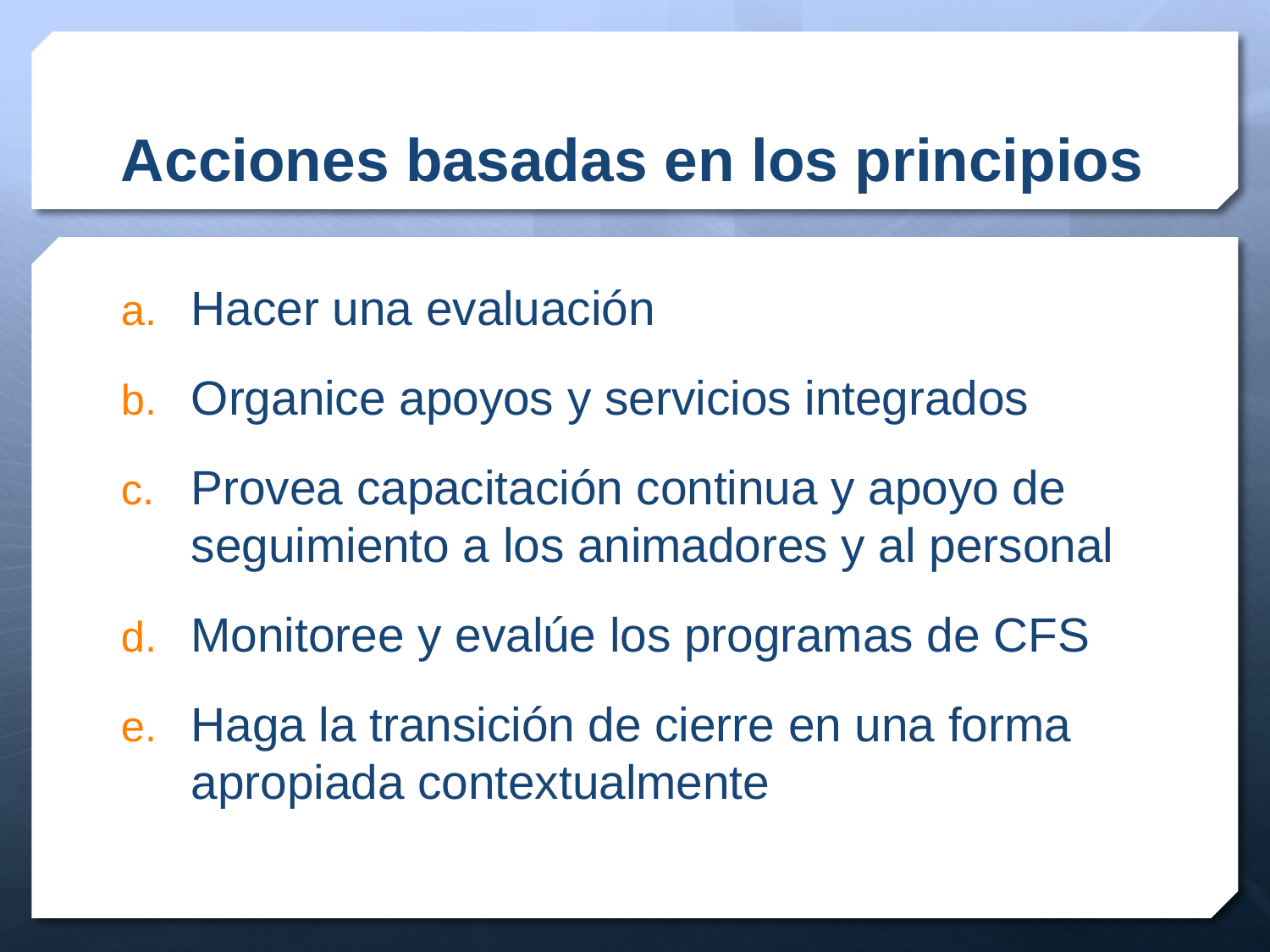

# Acciones basadas en los principios
Hacer una evaluación
Organice apoyos y servicios integrados
Provea capacitación continua y apoyo de seguimiento a los animadores y al personal
Monitoree y evalúe los programas de CFS
Haga la transición de cierre en una forma apropiada contextualmente